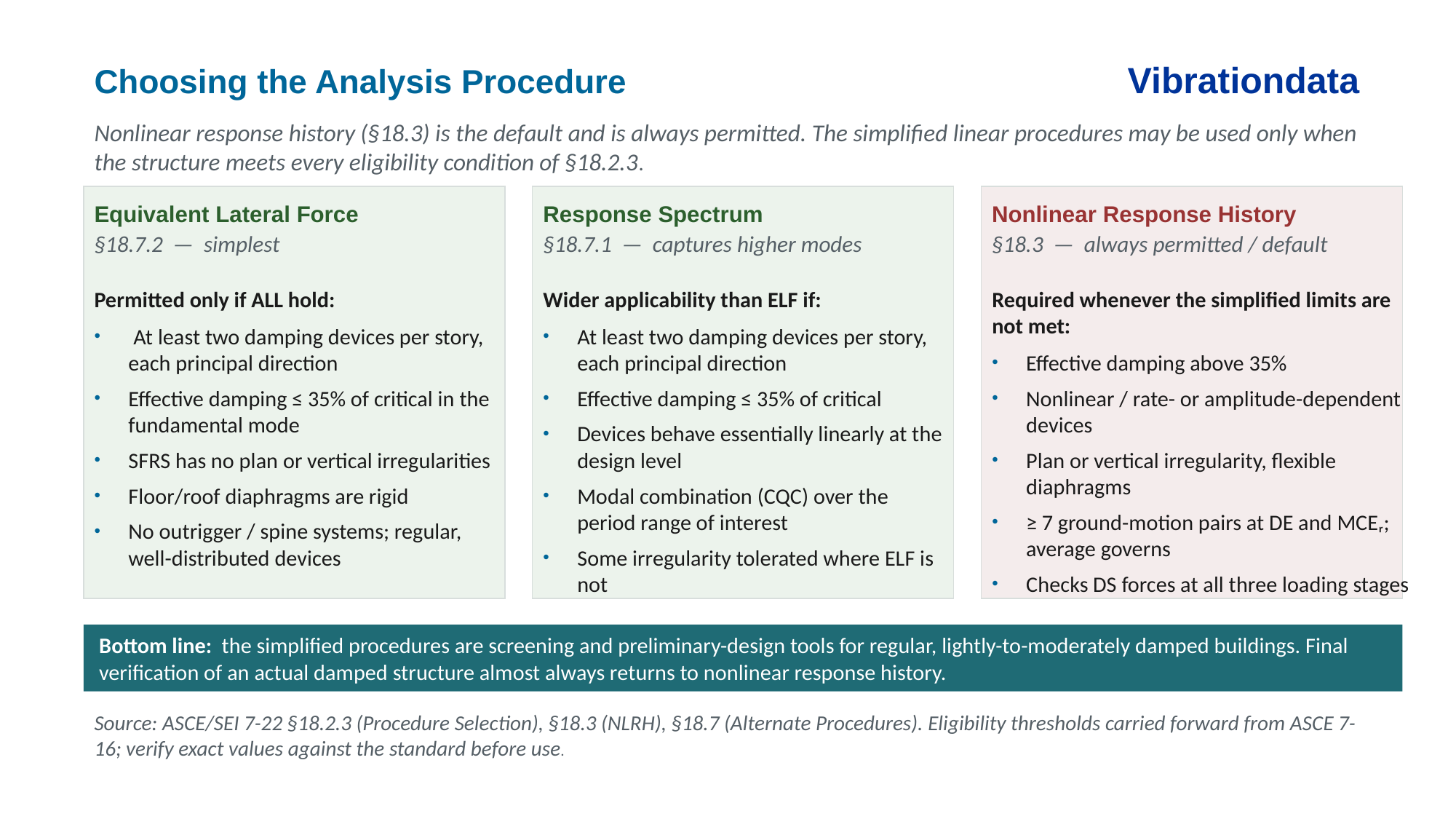

Choosing the Analysis Procedure                                                      Vibrationdata

Nonlinear response history (§18.3) is the default and is always permitted. The simplified linear procedures may be used only when the structure meets every eligibility condition of §18.2.3.

Equivalent Lateral Force
§18.7.2  —  simplest
Response Spectrum
§18.7.1  —  captures higher modes
Nonlinear Response History
§18.3  —  always permitted / default
Permitted only if ALL hold:
 At least two damping devices per story, each principal direction
Effective damping ≤ 35% of critical in the fundamental mode
SFRS has no plan or vertical irregularities
Floor/roof diaphragms are rigid
No outrigger / spine systems; regular, well-distributed devices
Wider applicability than ELF if:
At least two damping devices per story, each principal direction
Effective damping ≤ 35% of critical
Devices behave essentially linearly at the design level
Modal combination (CQC) over the period range of interest
Some irregularity tolerated where ELF is not
Required whenever the simplified limits are not met:
Effective damping above 35%
Nonlinear / rate- or amplitude-dependent devices
Plan or vertical irregularity, flexible diaphragms
≥ 7 ground-motion pairs at DE and MCEᵣ; average governs
Checks DS forces at all three loading stages

Bottom line:  the simplified procedures are screening and preliminary-design tools for regular, lightly-to-moderately damped buildings. Final verification of an actual damped structure almost always returns to nonlinear response history.
Source: ASCE/SEI 7-22 §18.2.3 (Procedure Selection), §18.3 (NLRH), §18.7 (Alternate Procedures). Eligibility thresholds carried forward from ASCE 7-16; verify exact values against the standard before use.